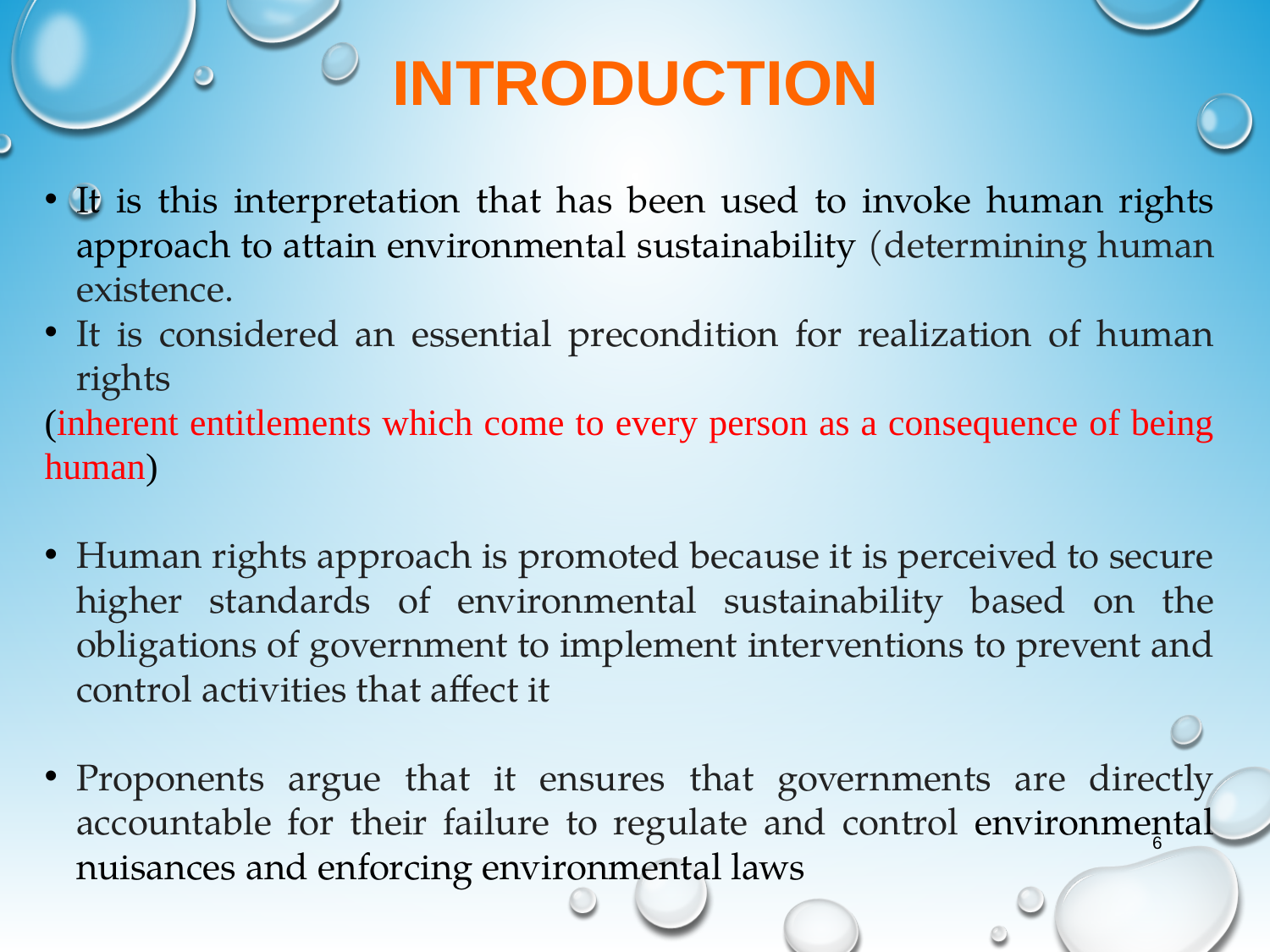

# introduction

It is this interpretation that has been used to invoke human rights approach to attain environmental sustainability (determining human existence.
It is considered an essential precondition for realization of human rights
(inherent entitlements which come to every person as a consequence of being human)

Human rights approach is promoted because it is perceived to secure higher standards of environmental sustainability based on the obligations of government to implement interventions to prevent and control activities that affect it

Proponents argue that it ensures that governments are directly accountable for their failure to regulate and control environmental nuisances and enforcing environmental laws
6